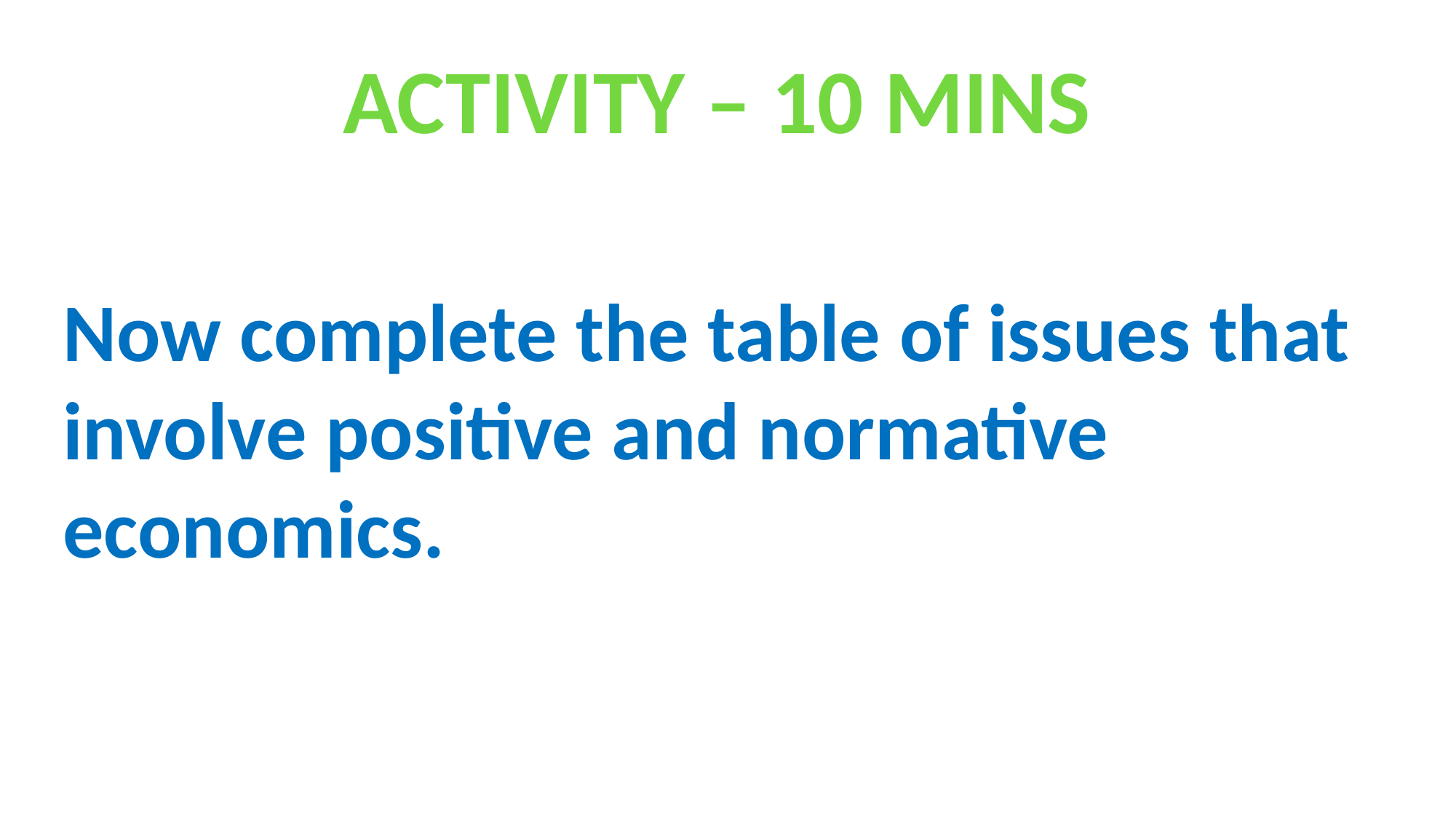

ACTIVITY – 10 MINS
Now complete the table of issues that involve positive and normative economics.